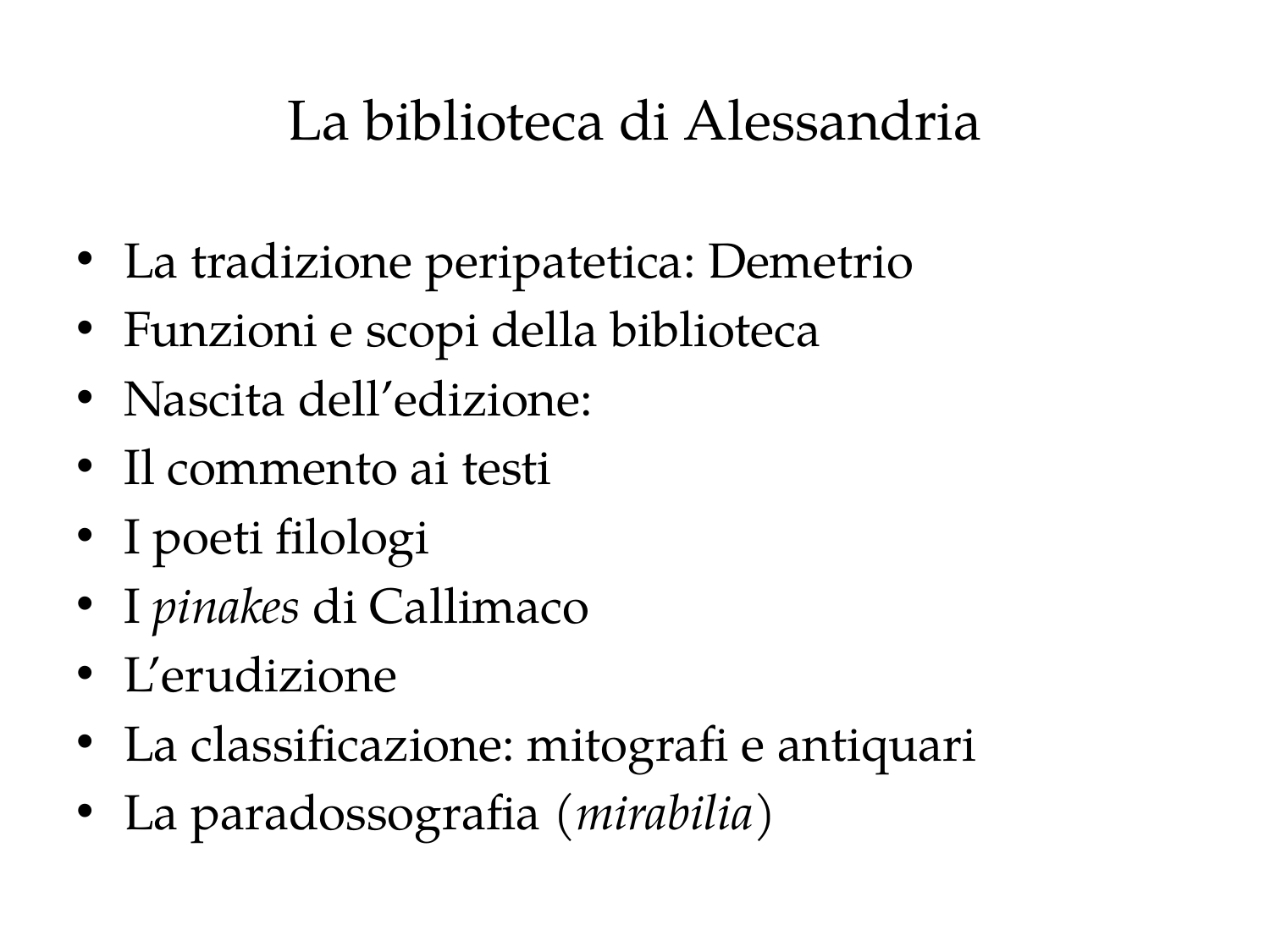

# La biblioteca di Alessandria
La tradizione peripatetica: Demetrio
Funzioni e scopi della biblioteca
Nascita dell’edizione:
Il commento ai testi
I poeti filologi
I pinakes di Callimaco
L’erudizione
La classificazione: mitografi e antiquari
La paradossografia (mirabilia)